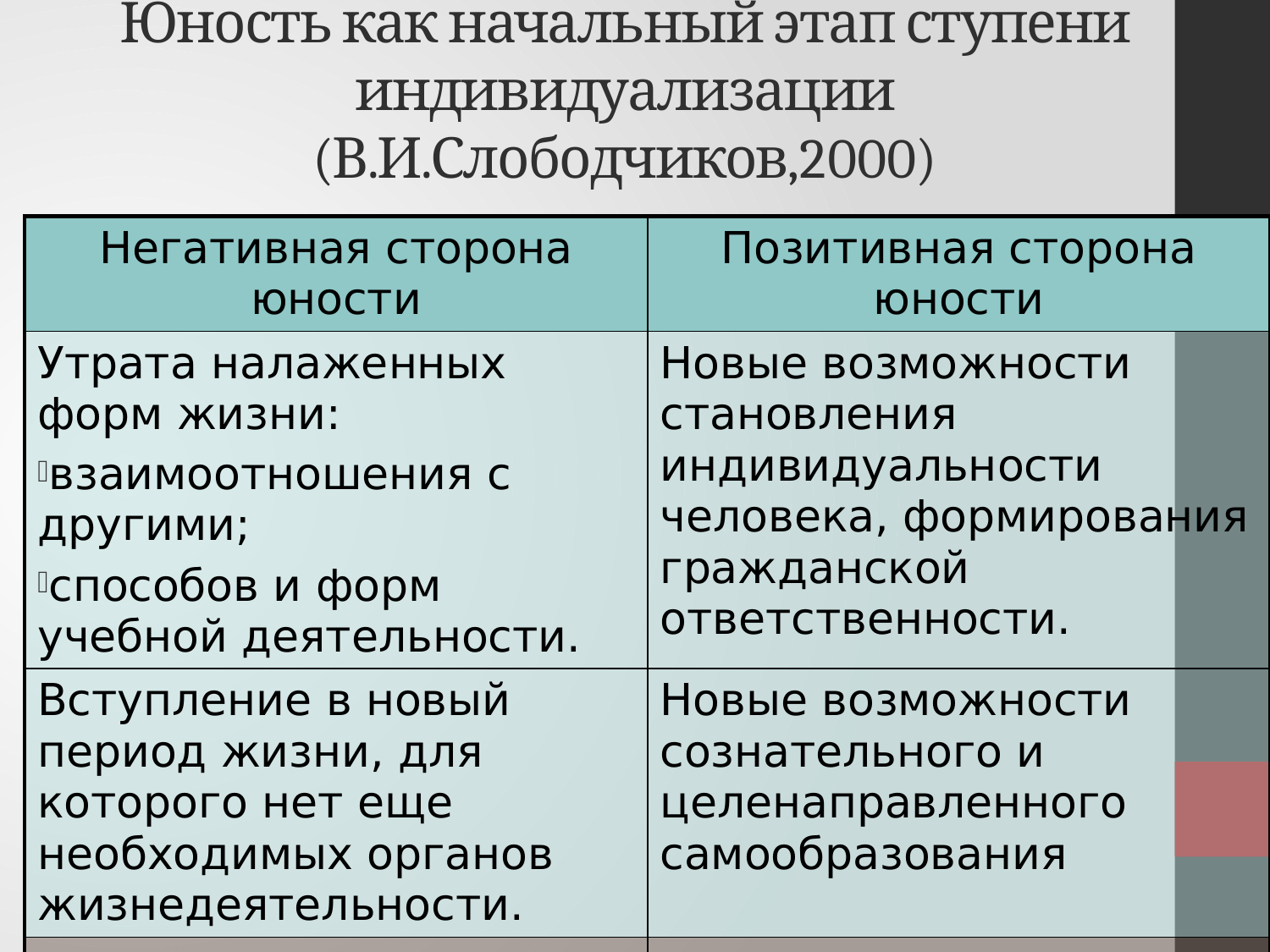

# Юность как начальный этап ступени индивидуализации (В.И.Слободчиков,2000)
| Негативная сторона юности | Позитивная сторона юности |
| --- | --- |
| Утрата налаженных форм жизни: взаимоотношения с другими; способов и форм учебной деятельности. | Новые возможности становления индивидуальности человека, формирования гражданской ответственности. |
| Вступление в новый период жизни, для которого нет еще необходимых органов жизнедеятельности. | Новые возможности сознательного и целенаправленного самообразования |
|  |  |
|  |  |
|  |  |
|  |  |